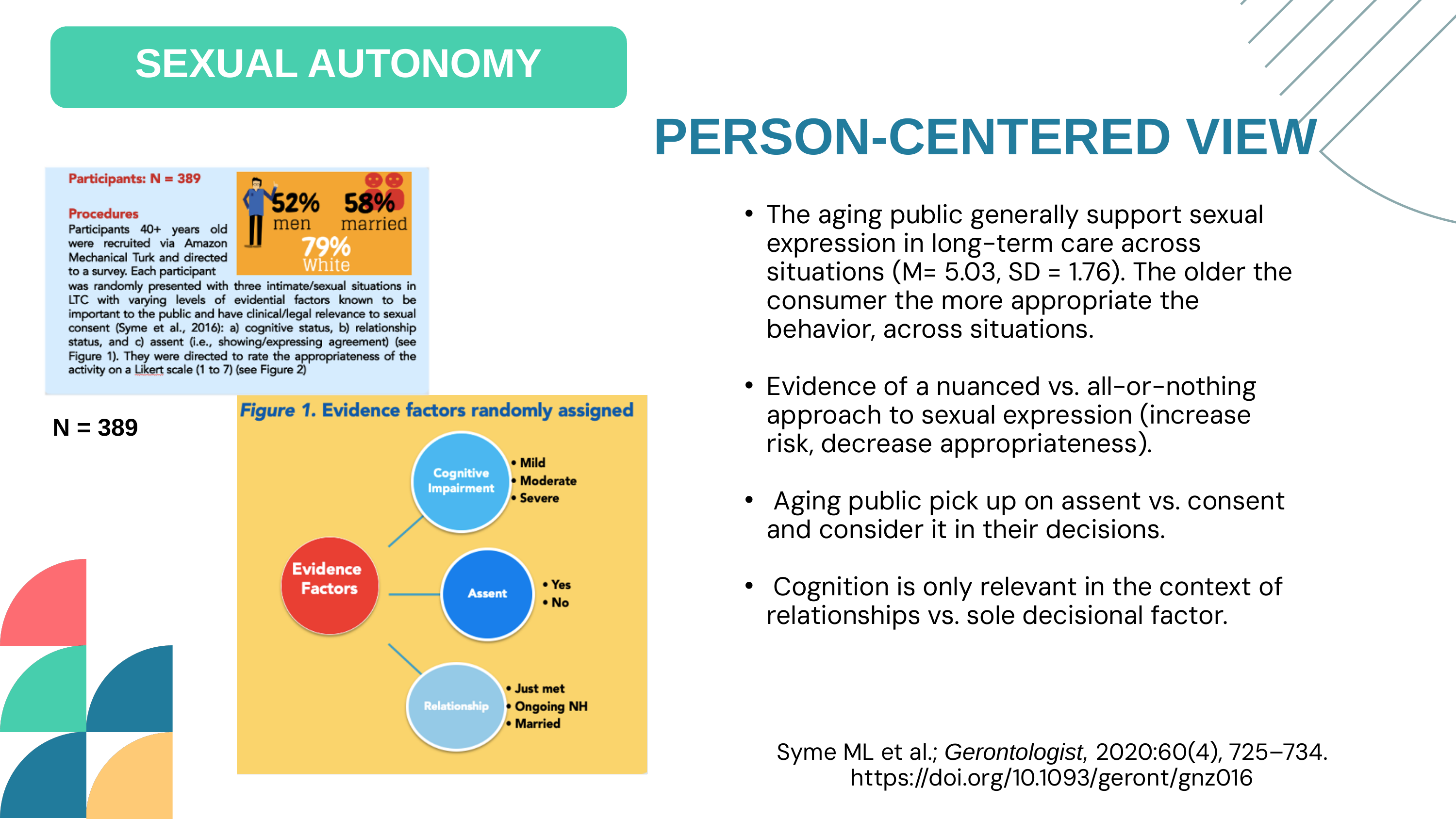

SEXUAL AUTONOMY
PERSON-CENTERED VIEW

The aging public generally support sexual expression in long-term care across situations (M= 5.03, SD = 1.76). The older the consumer the more appropriate the behavior, across situations.

Evidence of a nuanced vs. all-or-nothing approach to sexual expression (increase risk, decrease appropriateness).

 Aging public pick up on assent vs. consent and consider it in their decisions.

 Cognition is only relevant in the context of relationships vs. sole decisional factor.

N = 389

Syme ML et al.; Gerontologist, 2020:60(4), 725–734. https://doi.org/10.1093/geront/gnz016